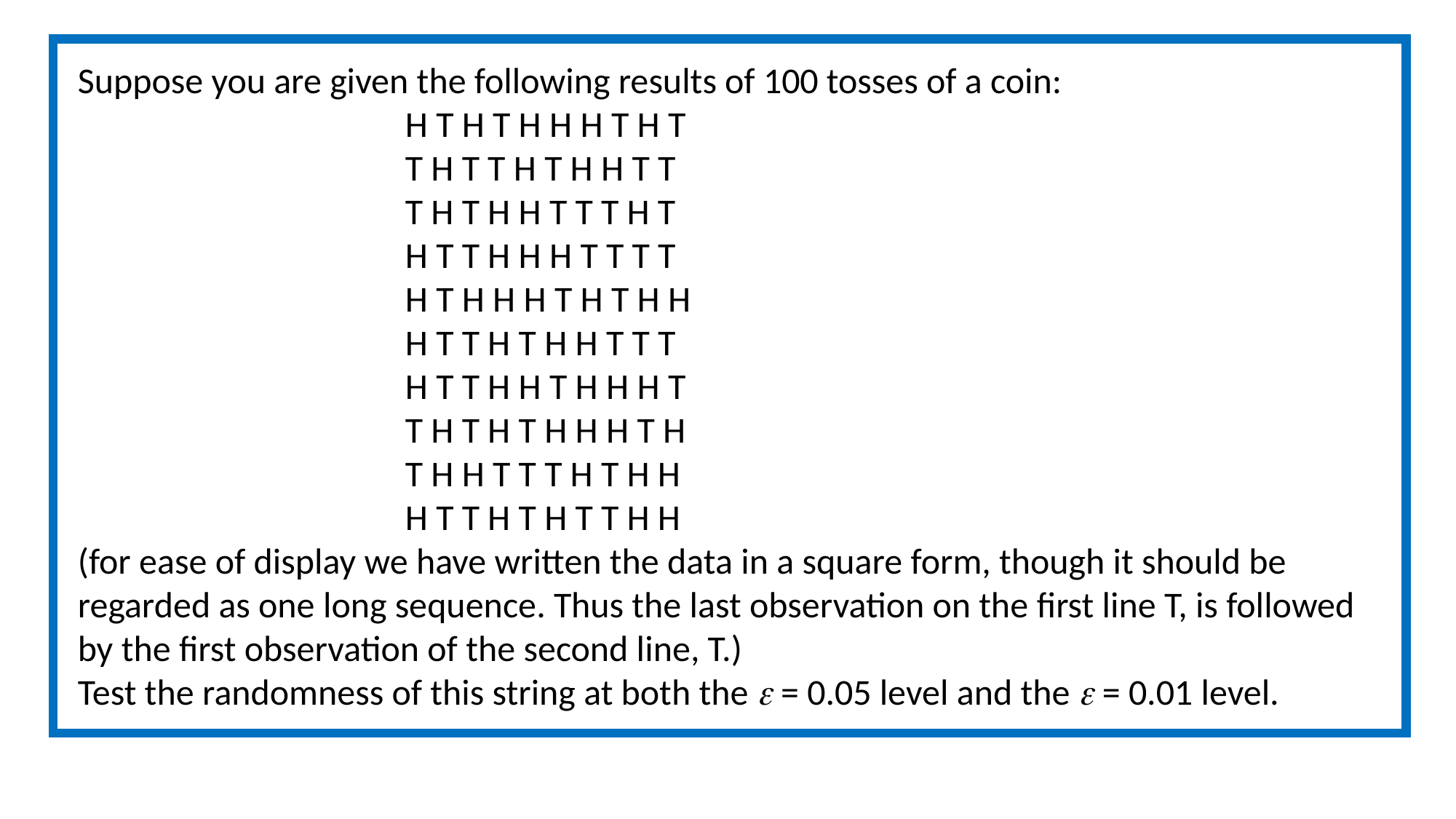

Suppose you are given the following results of 100 tosses of a coin:
			H T H T H H H T H T
			T H T T H T H H T T
			T H T H H T T T H T
			H T T H H H T T T T
			H T H H H T H T H H
			H T T H T H H T T T
			H T T H H T H H H T
			T H T H T H H H T H
			T H H T T T H T H H
			H T T H T H T T H H
(for ease of display we have written the data in a square form, though it should be regarded as one long sequence. Thus the last observation on the first line T, is followed by the first observation of the second line, T.)
Test the randomness of this string at both the ε = 0.05 level and the ε = 0.01 level.